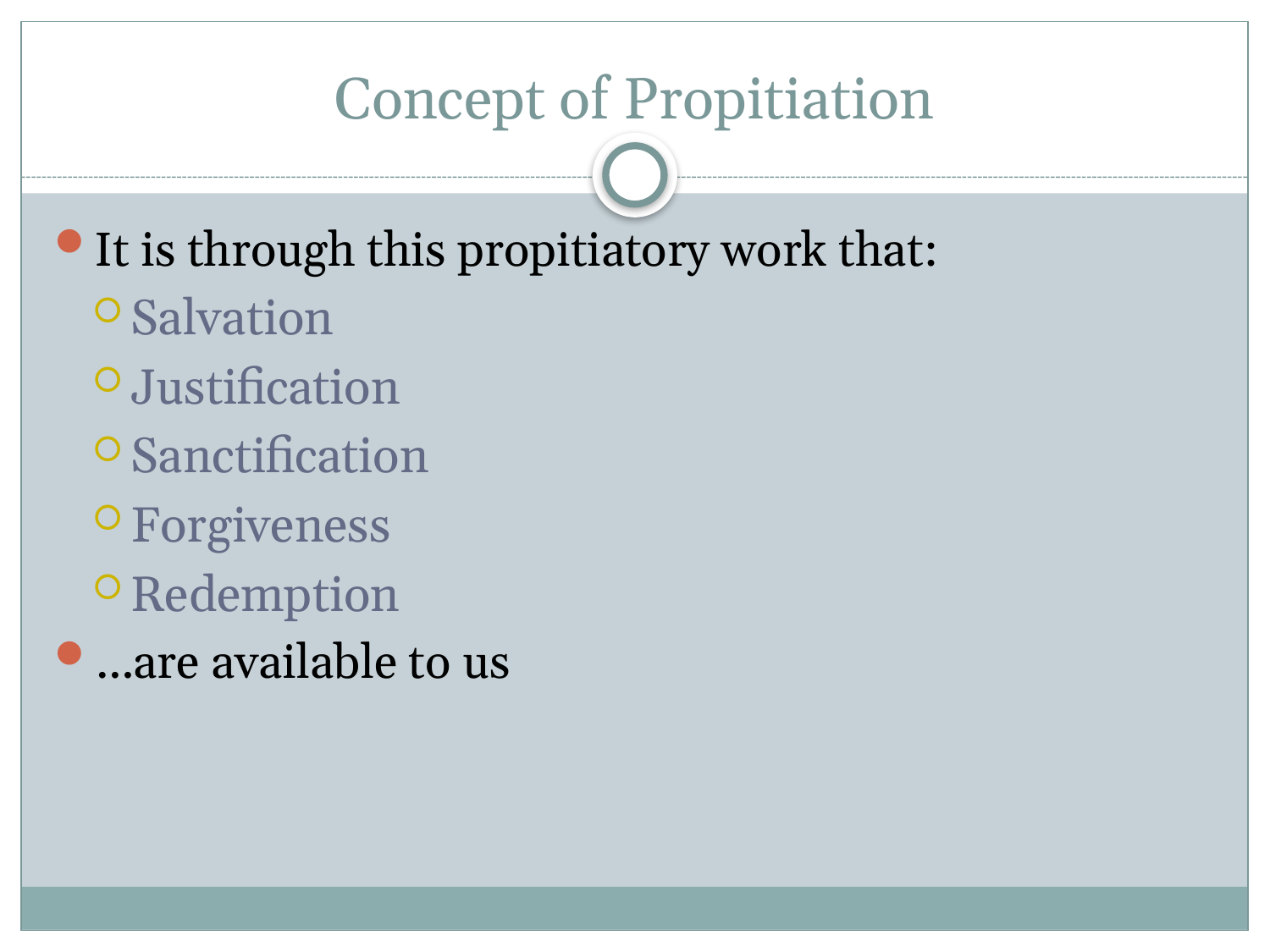

# Concept of Propitiation
It is through this propitiatory work that:
Salvation
Justification
Sanctification
Forgiveness
Redemption
…are available to us